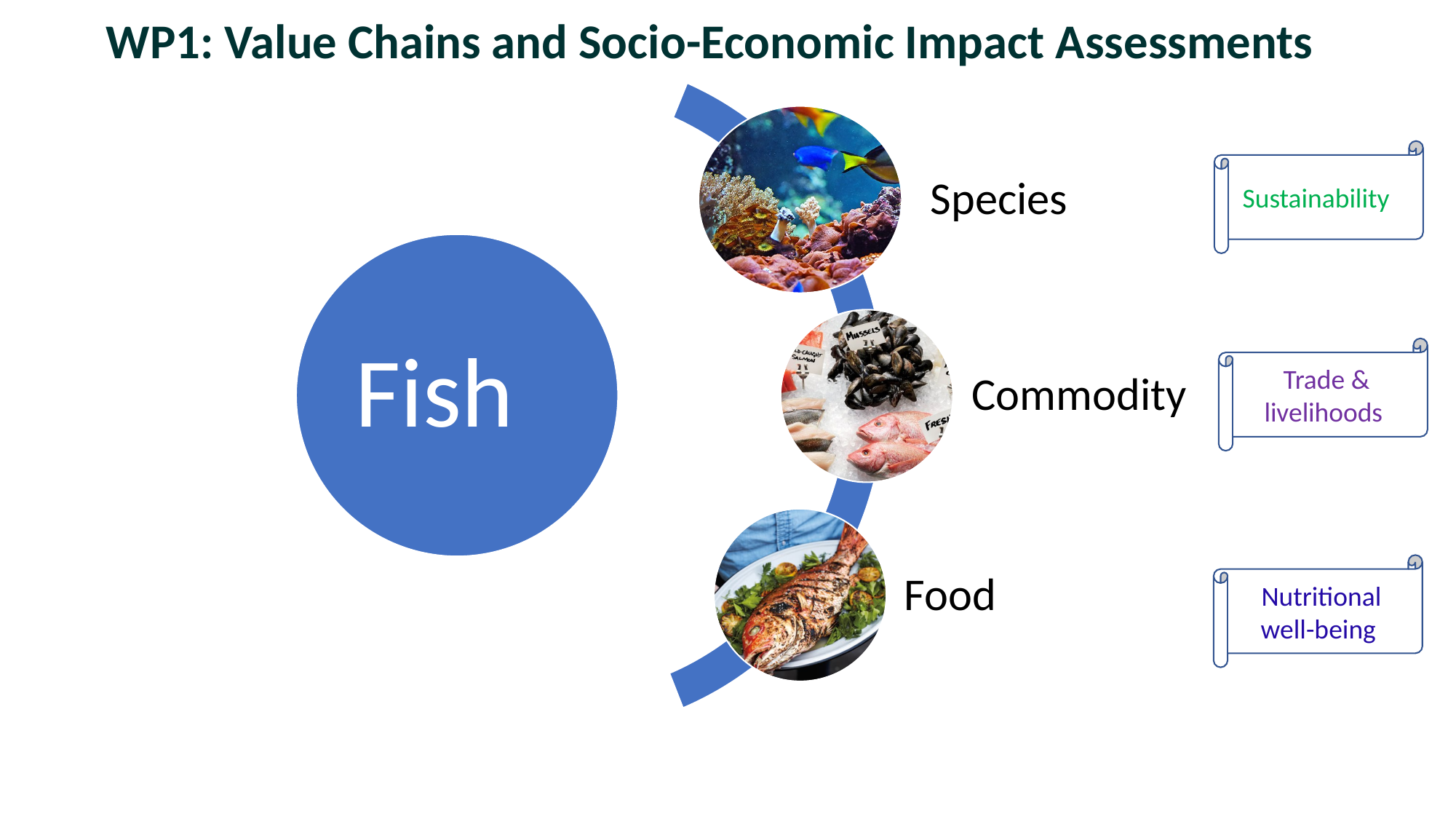

WP1: Value Chains and Socio-Economic Impact Assessments
Fish
Species
Commodity
Food
Sustainability
Trade & livelihoods
Nutritional well-being